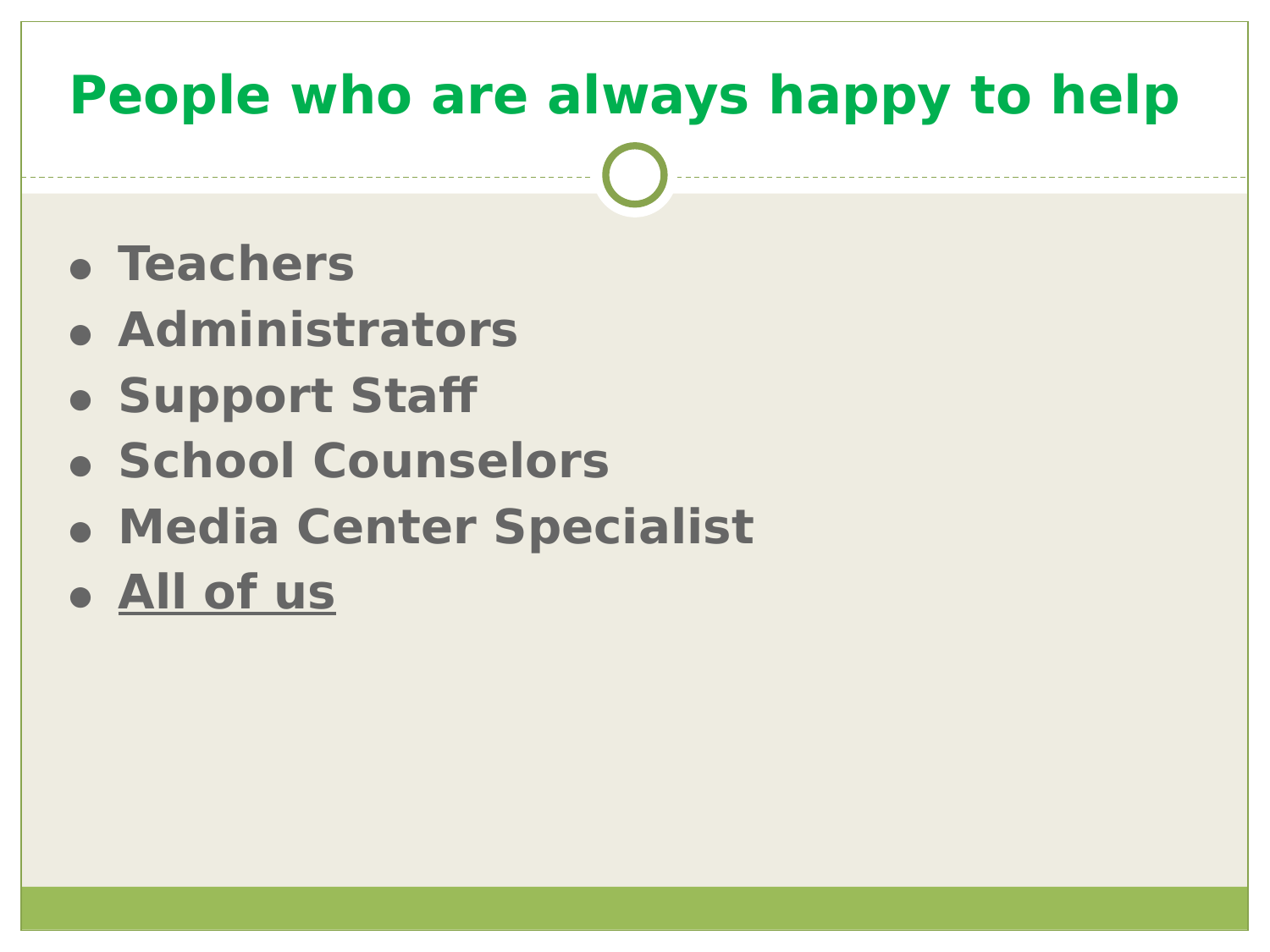

# People who are always happy to help
Teachers
Administrators
Support Staff
School Counselors
Media Center Specialist
All of us